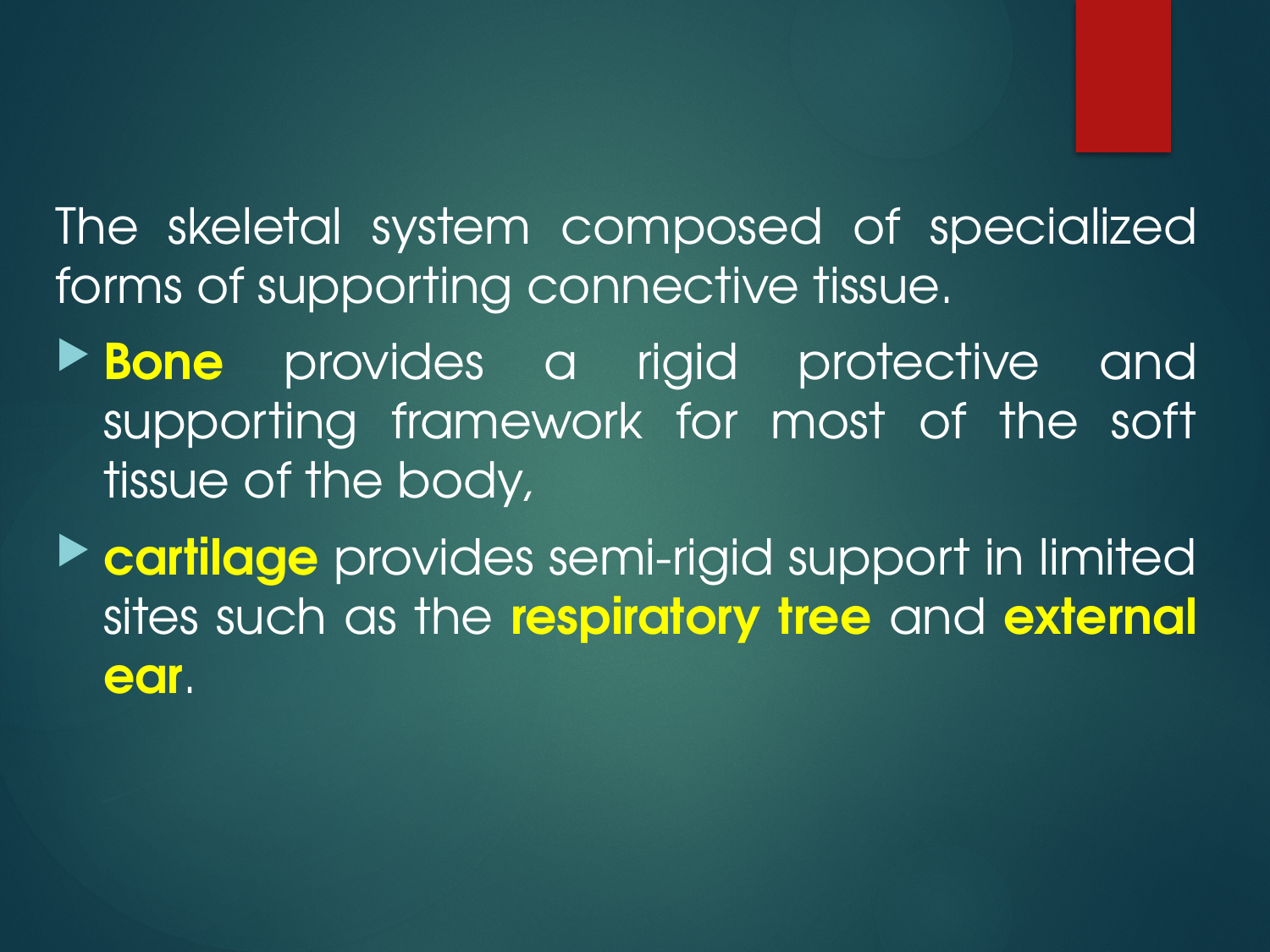

The skeletal system composed of specialized forms of supporting connective tissue.
Bone provides a rigid protective and supporting framework for most of the soft tissue of the body,
cartilage provides semi-rigid support in limited sites such as the respiratory tree and external ear.